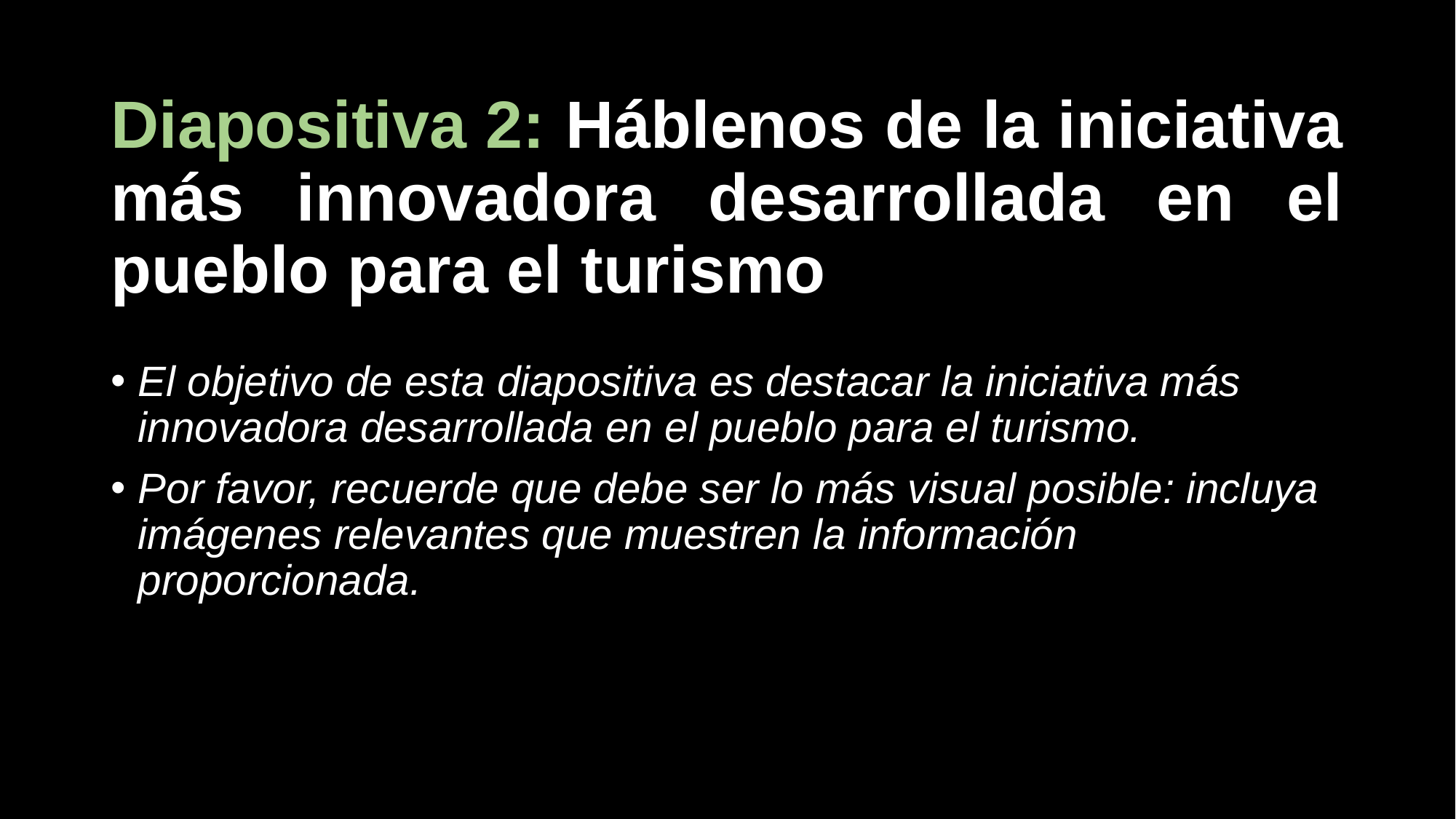

# Diapositiva 2: Háblenos de la iniciativa más innovadora desarrollada en el pueblo para el turismo
El objetivo de esta diapositiva es destacar la iniciativa más innovadora desarrollada en el pueblo para el turismo.
Por favor, recuerde que debe ser lo más visual posible: incluya imágenes relevantes que muestren la información proporcionada.